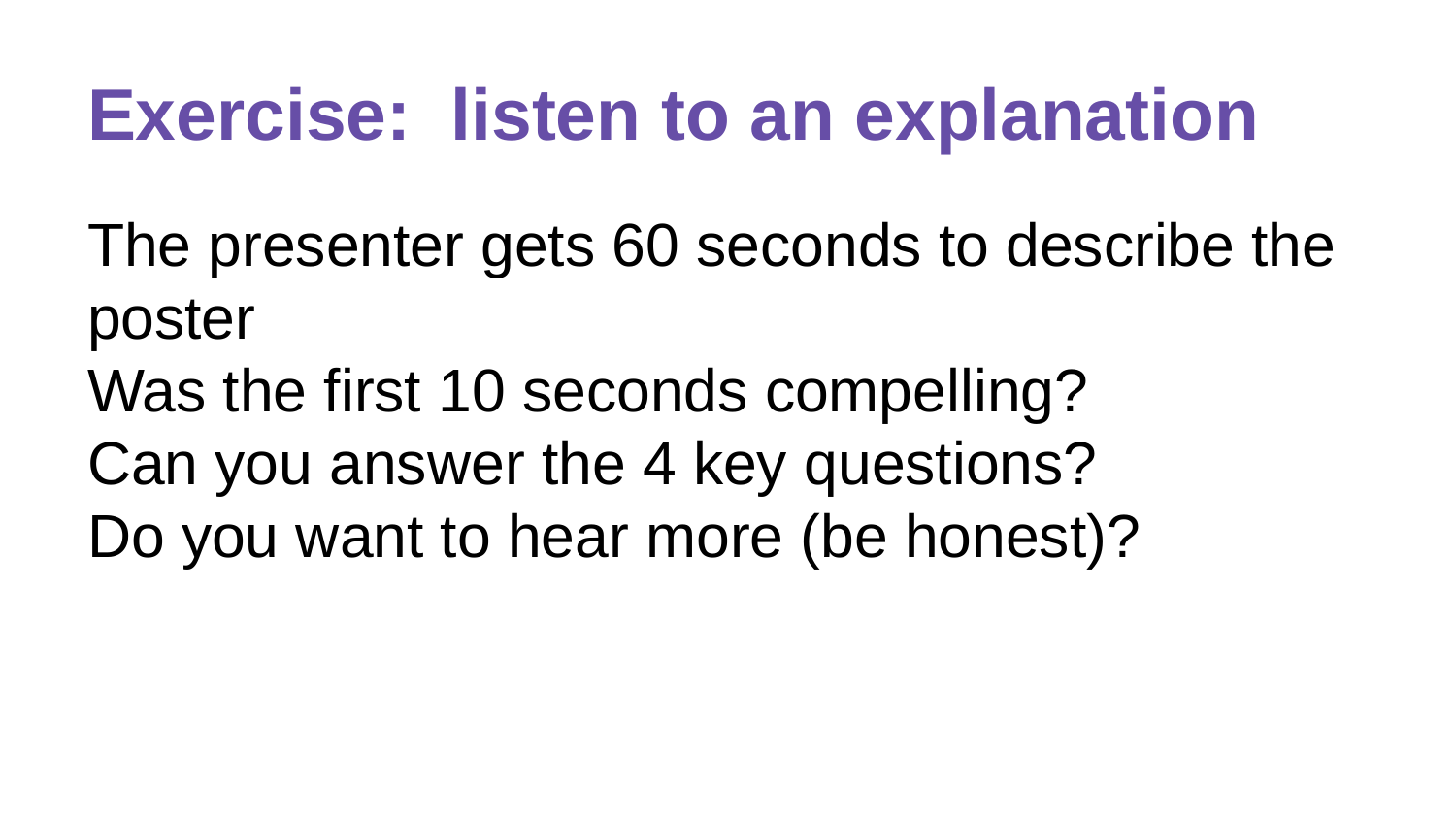

# Exercise:  listen to an explanation
The presenter gets 60 seconds to describe the poster
Was the first 10 seconds compelling?
Can you answer the 4 key questions?
Do you want to hear more (be honest)?